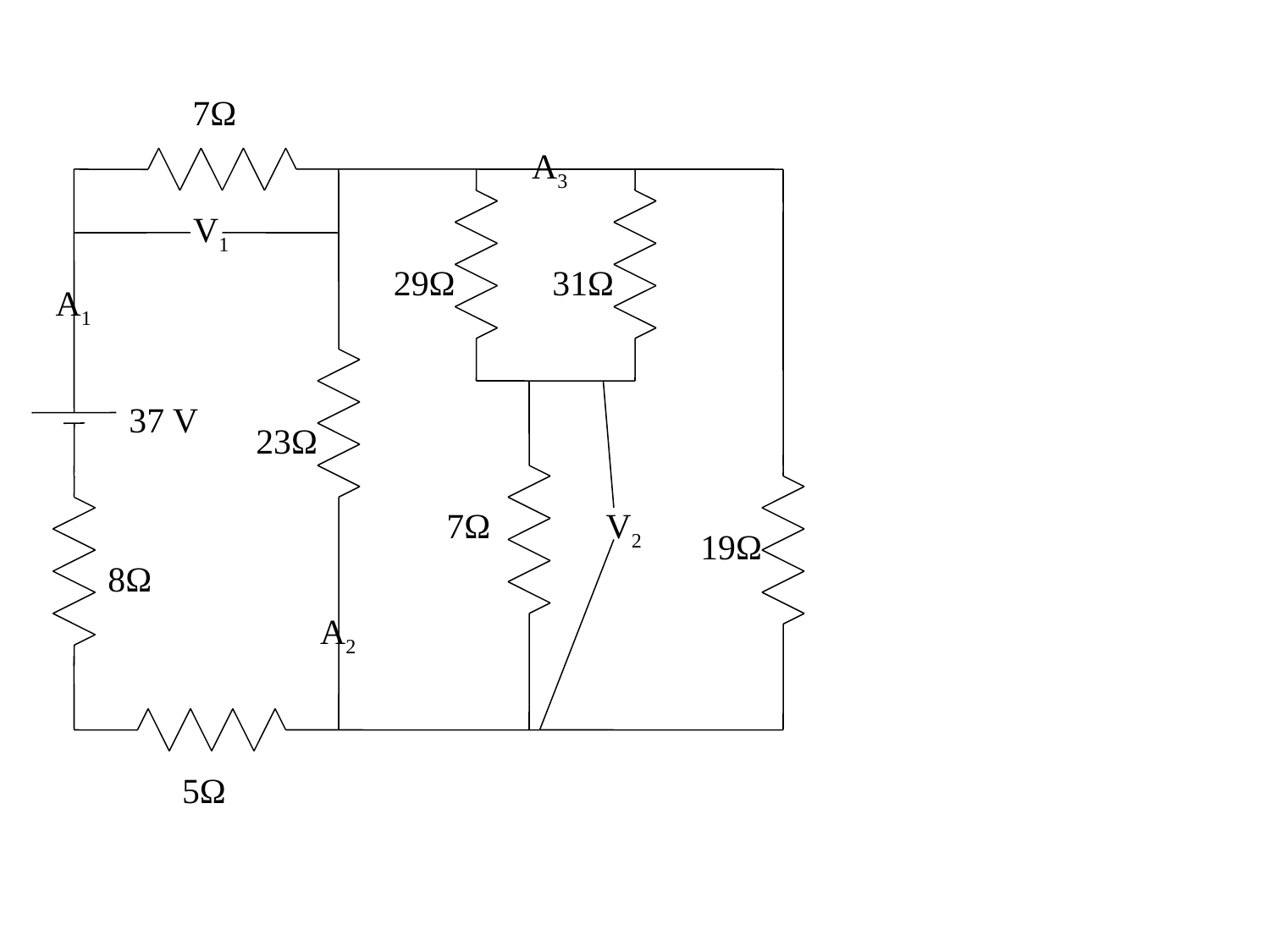

7Ω
A3

V1

29Ω

31Ω

A1

37 V

23Ω

7Ω
V2

19Ω

8Ω

A2

5Ω